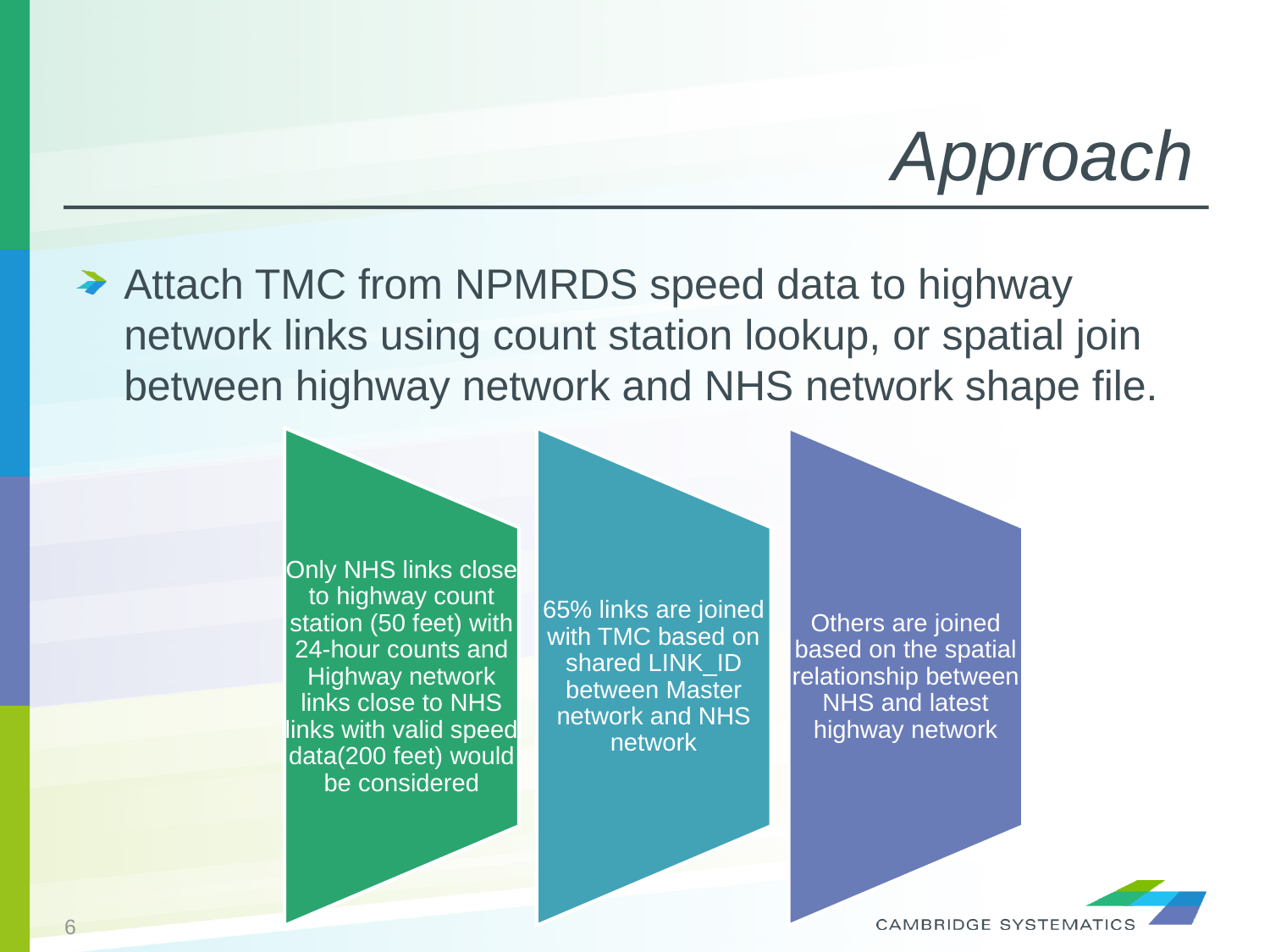

# Approach
Attach TMC from NPMRDS speed data to highway network links using count station lookup, or spatial join between highway network and NHS network shape file.

Only NHS links close to highway count station (50 feet) with 24-hour counts and Highway network links close to NHS links with valid speed data(200 feet) would be considered
65% links are joined with TMC based on shared LINK_ID between Master network and NHS network
Others are joined based on the spatial relationship between NHS and latest highway network
6